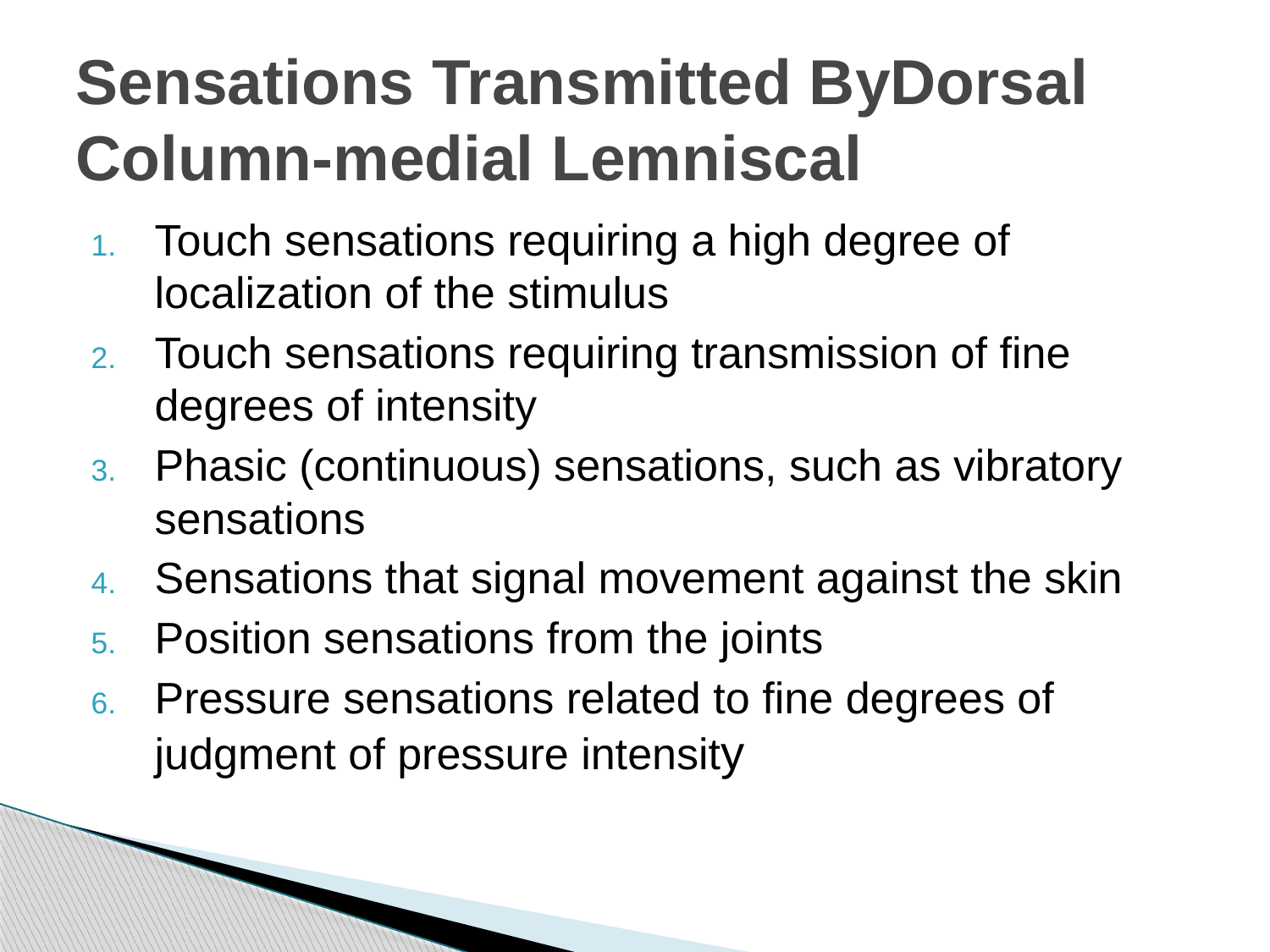

# Sensations Transmitted ByDorsal Column-medial Lemniscal
Touch sensations requiring a high degree of localization of the stimulus
Touch sensations requiring transmission of fine degrees of intensity
Phasic (continuous) sensations, such as vibratory sensations
Sensations that signal movement against the skin
Position sensations from the joints
Pressure sensations related to fine degrees of judgment of pressure intensity